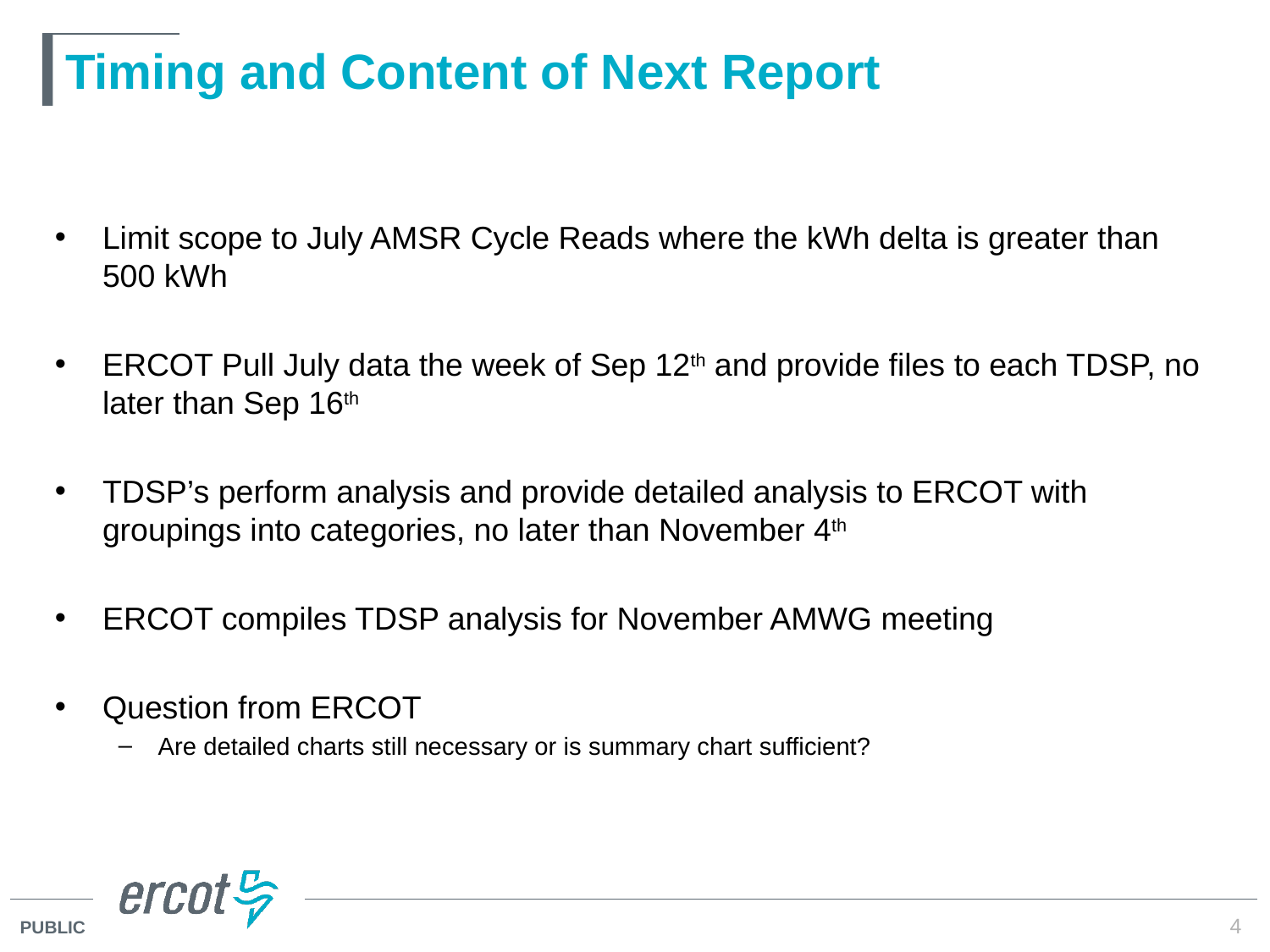

# Timing and Content of Next Report
Limit scope to July AMSR Cycle Reads where the kWh delta is greater than 500 kWh

ERCOT Pull July data the week of Sep 12th and provide files to each TDSP, no later than Sep 16th

TDSP’s perform analysis and provide detailed analysis to ERCOT with groupings into categories, no later than November 4th

ERCOT compiles TDSP analysis for November AMWG meeting

Question from ERCOT
Are detailed charts still necessary or is summary chart sufficient?
4